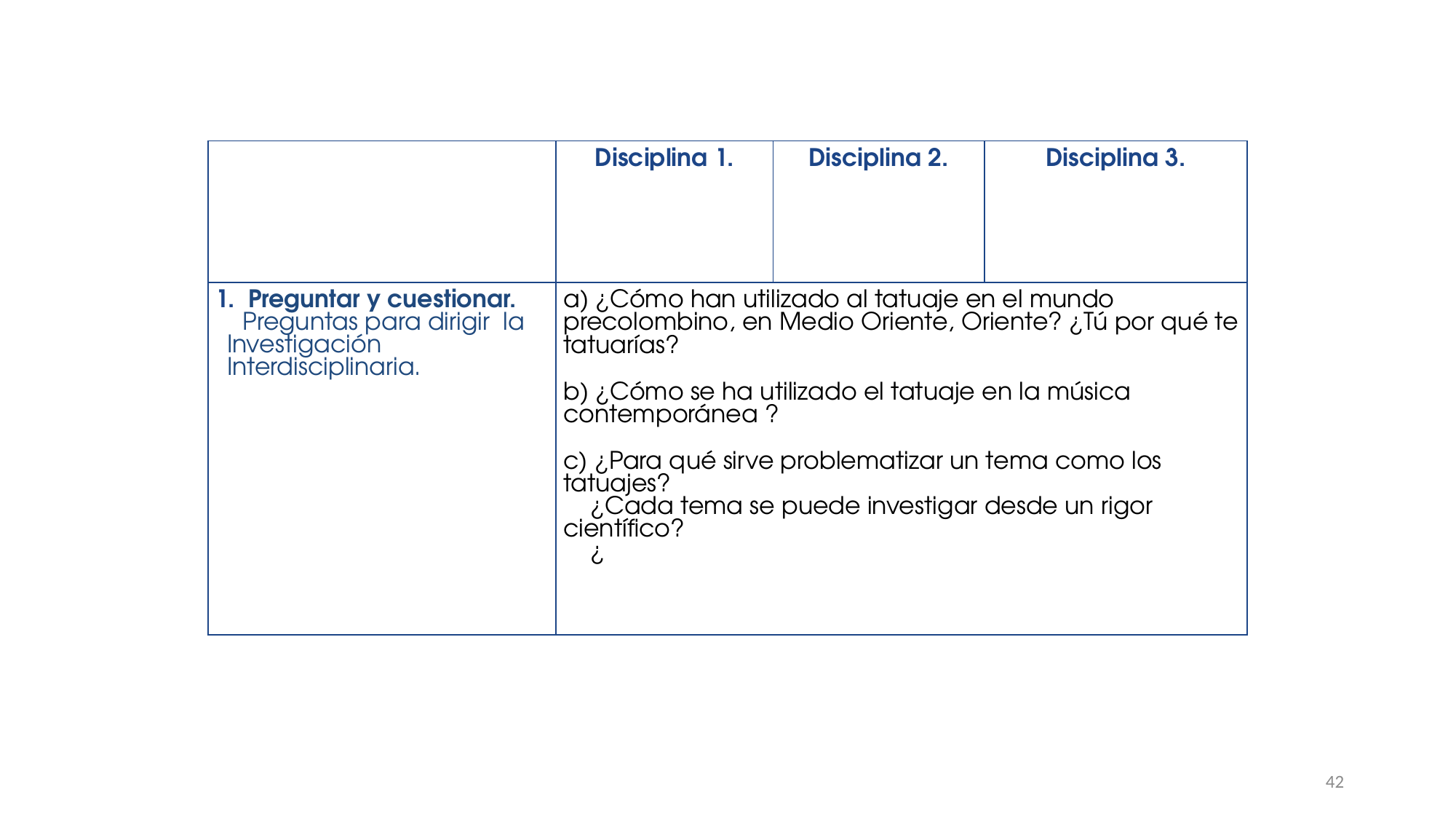

|  | Disciplina 1. | Disciplina 2. | Disciplina 3. |
| --- | --- | --- | --- |
| 1.  Preguntar y cuestionar.     Preguntas para dirigir  la Investigación Interdisciplinaria. | a) ¿Cómo han utilizado al tatuaje en el mundo precolombino, en Medio Oriente, Oriente? ¿Tú por qué te tatuarías? b) ¿Cómo se ha utilizado el tatuaje en la música contemporánea ? c) ¿Para qué sirve problematizar un tema como los tatuajes?     ¿Cada tema se puede investigar desde un rigor científico?     ¿ |  |  |

42